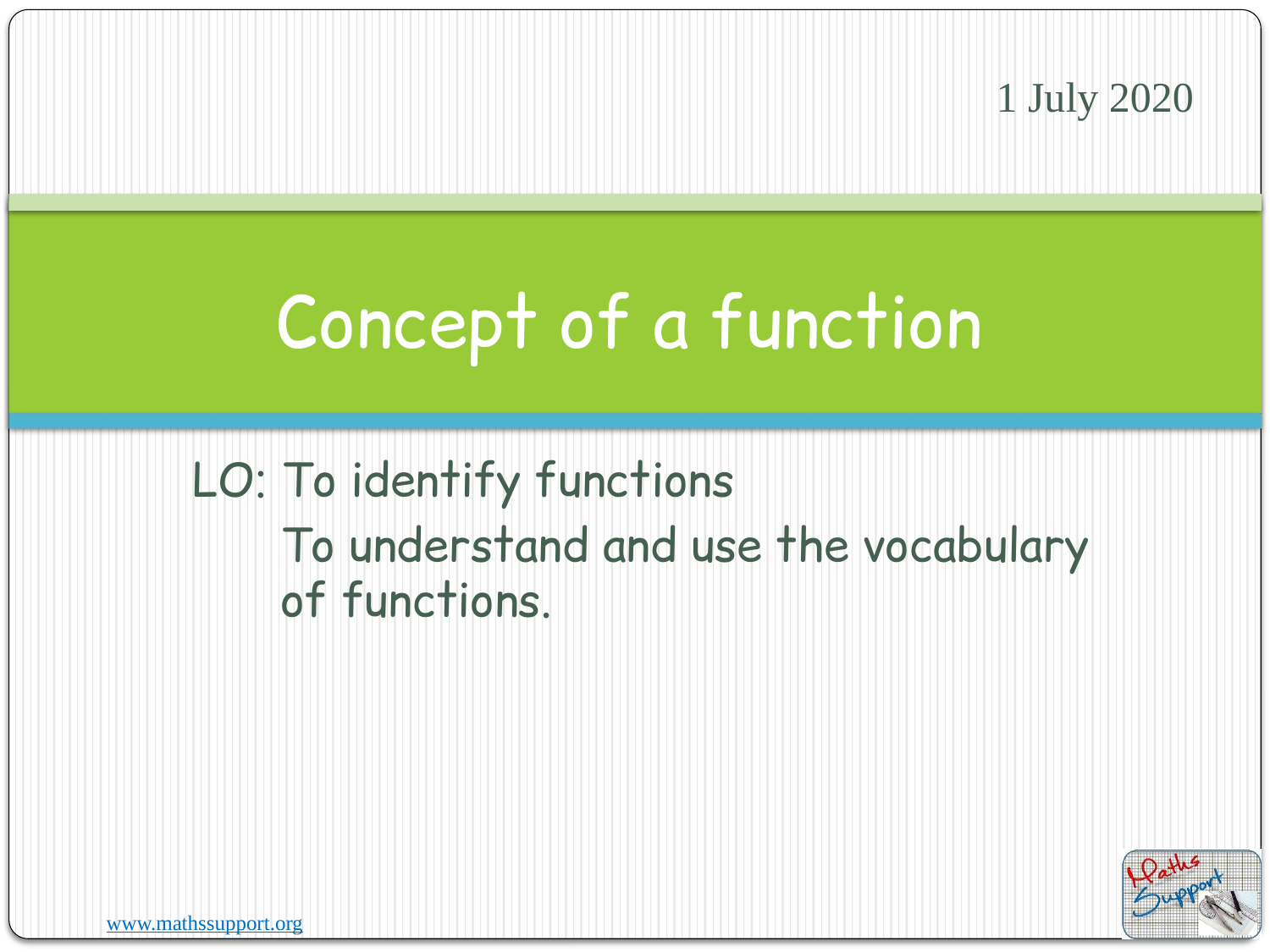

1 July 2020
# Concept of a function
LO: To identify functions
To understand and use the vocabulary of functions.